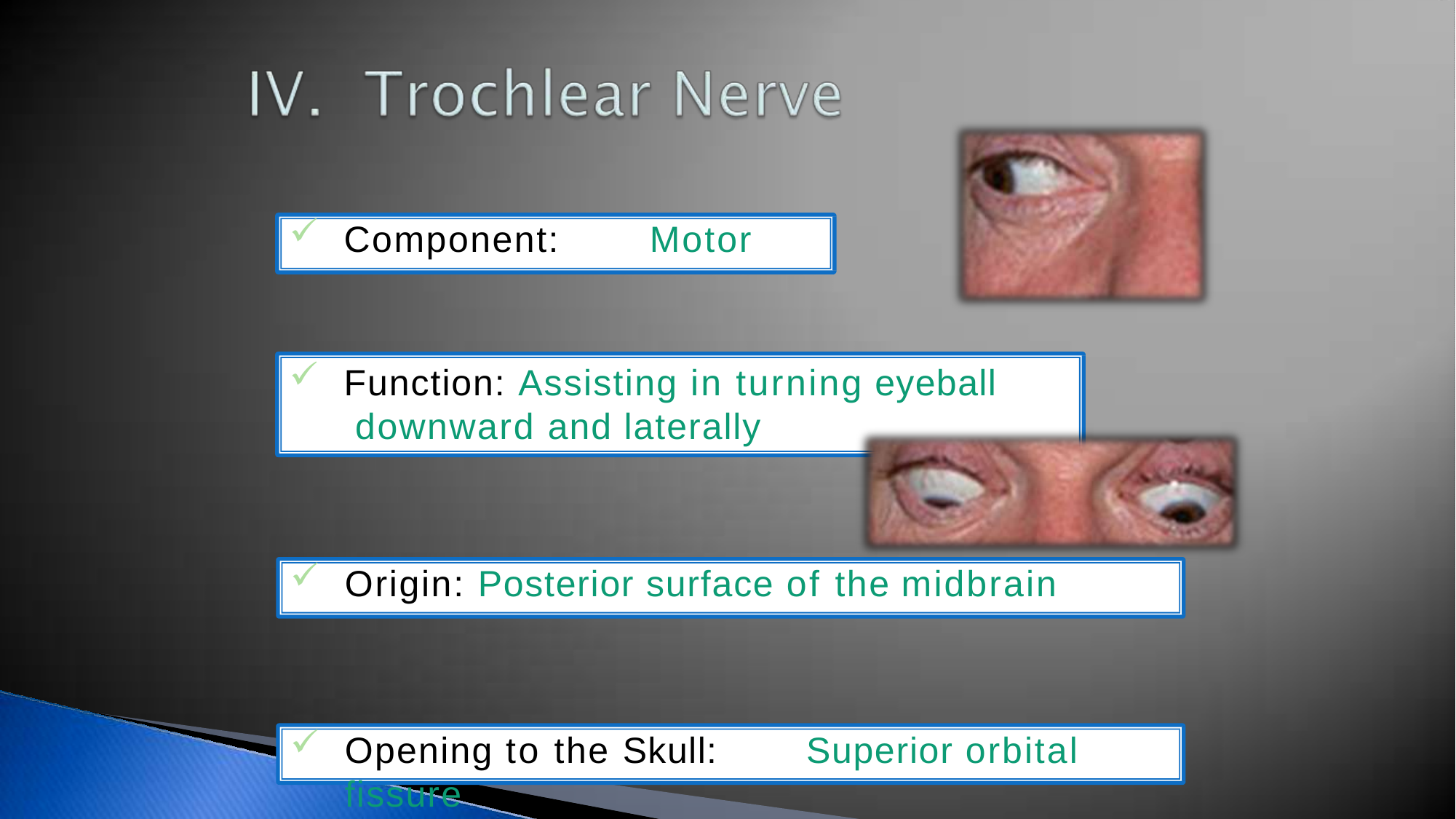

Component:	Motor

Function: Assisting in turning eyeball  downward and laterally

Origin: Posterior surface of the midbrain

Opening to the Skull:	Superior orbital fissure